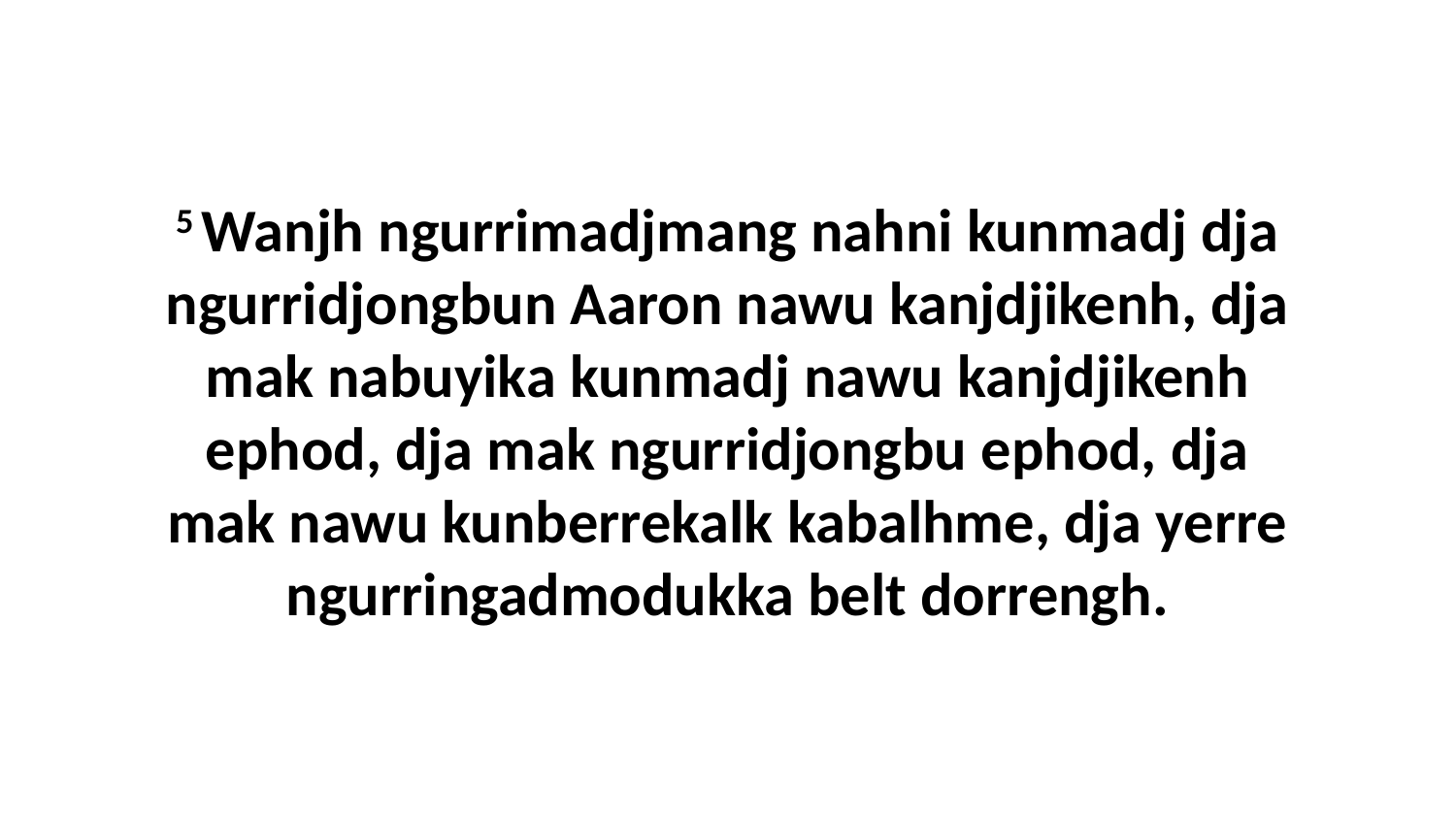

5 Wanjh ngurrimadjmang nahni kunmadj dja ngurridjongbun Aaron nawu kanjdjikenh, dja mak nabuyika kunmadj nawu kanjdjikenh ephod, dja mak ngurridjongbu ephod, dja mak nawu kunberrekalk kabalhme, dja yerre ngurringadmodukka belt dorrengh.